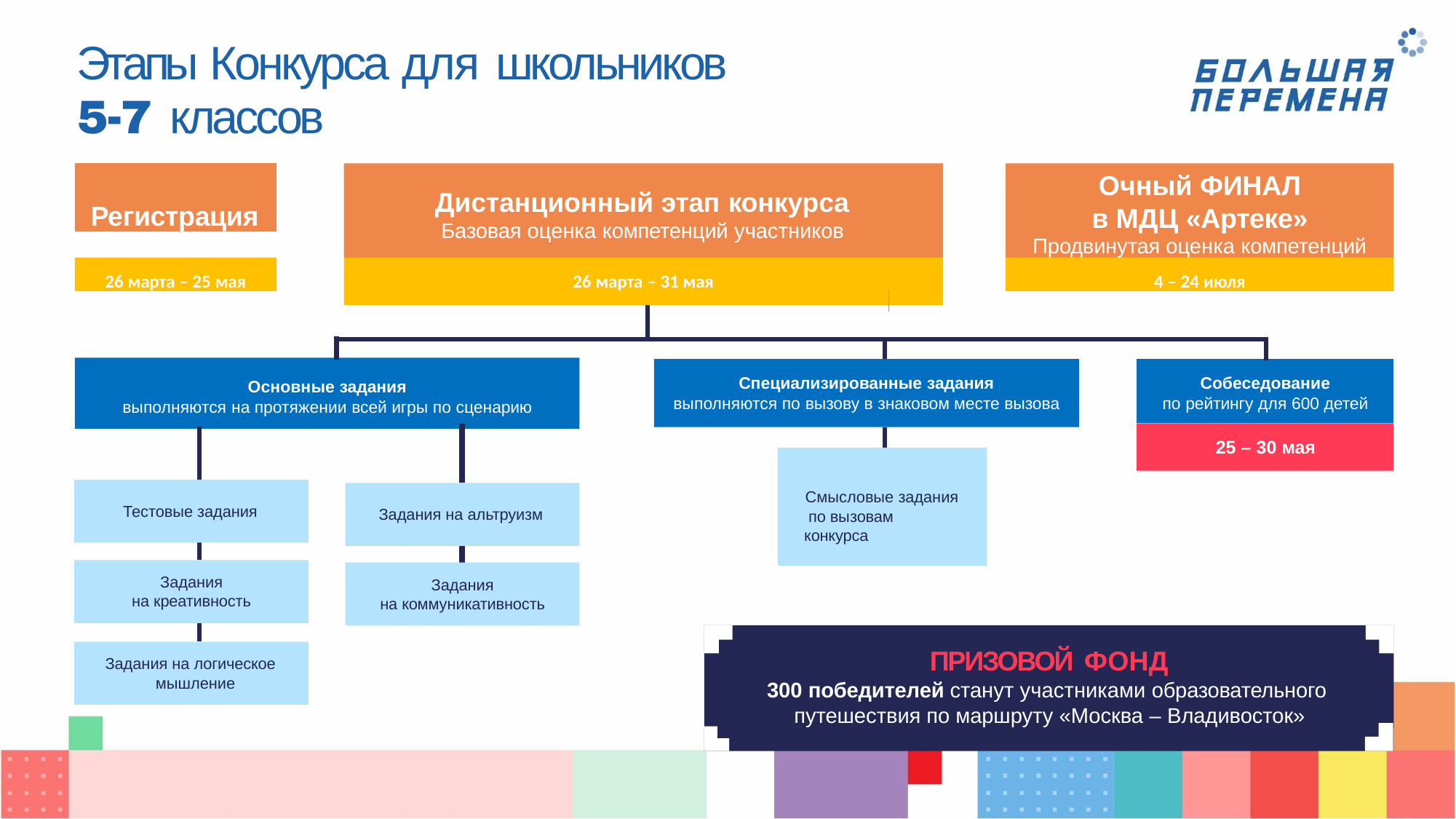

# Этапы Конкурса для школьников
5-7 классов

Регистрация

Очный ФИНАЛ
в МДЦ «Артеке»
Продвинутая оценка компетенций
Дистанционный этап конкурса
Базовая оценка компетенций участников
26 марта – 25 мая

4 – 24 июля
26 марта – 31 мая

Специализированные задания
выполняются по вызову в знаковом месте вызова
Собеседование
по рейтингу для 600 детей
Основные задания
выполняются на протяжении всей игры по сценарию

25 – 30 мая

Смысловые задания  по вызовам конкурса
Тестовые задания
Задания на альтруизм

Задания
на креативность
Задания
на коммуникативность

Задания на логическое  мышление
ПРИЗОВОЙ ФОНД
300 победителей станут участниками образовательного  путешествия по маршруту «Москва – Владивосток»